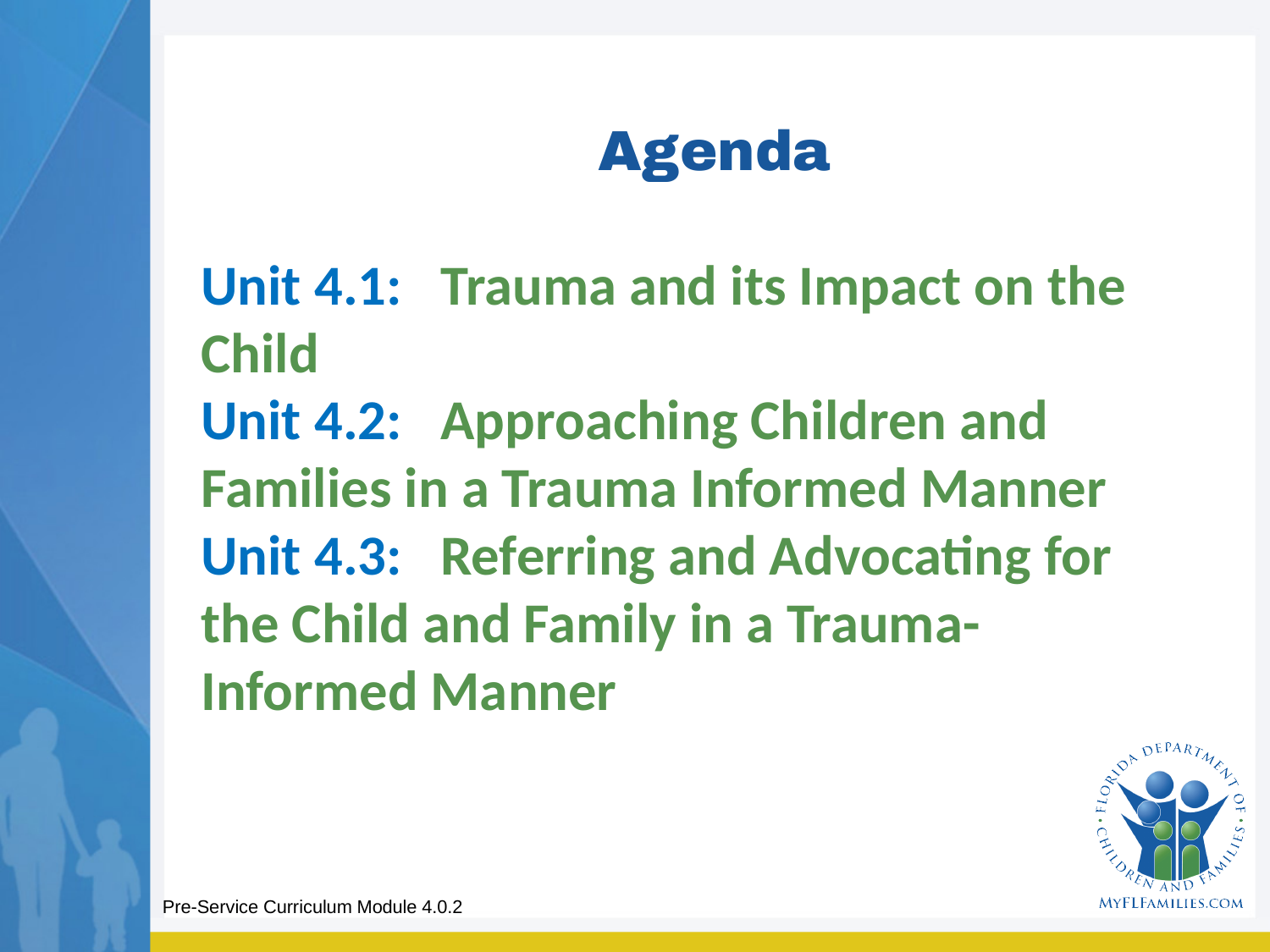

# Agenda
Unit 4.1:   Trauma and its Impact on the Child
Unit 4.2:   Approaching Children and Families in a Trauma Informed Manner
Unit 4.3:   Referring and Advocating for the Child and Family in a Trauma-Informed Manner
Pre-Service Curriculum Module 4.0.2